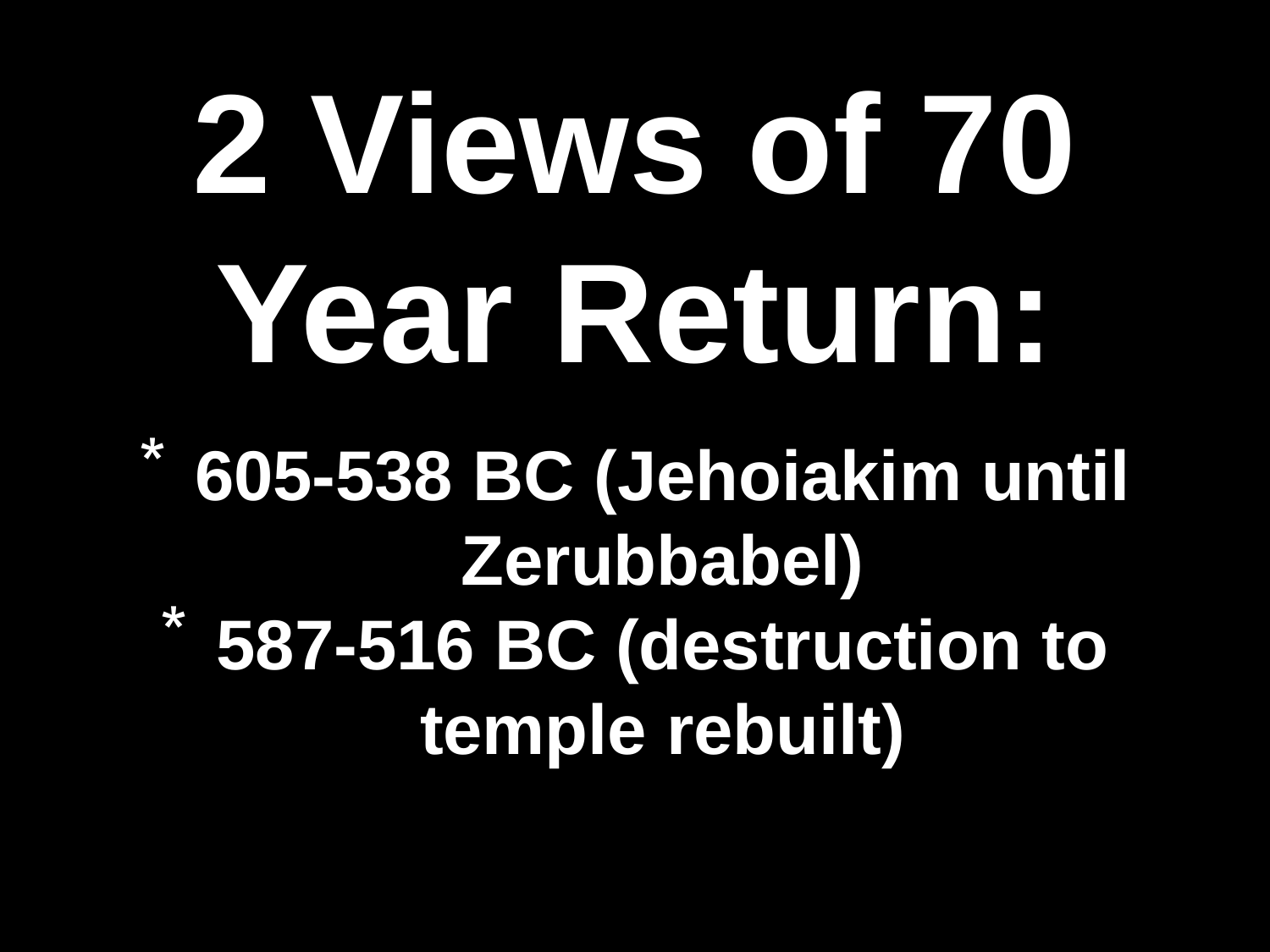

2 Views of 70 Year Return:
605-538 BC (Jehoiakim until Zerubbabel)
587-516 BC (destruction to temple rebuilt)